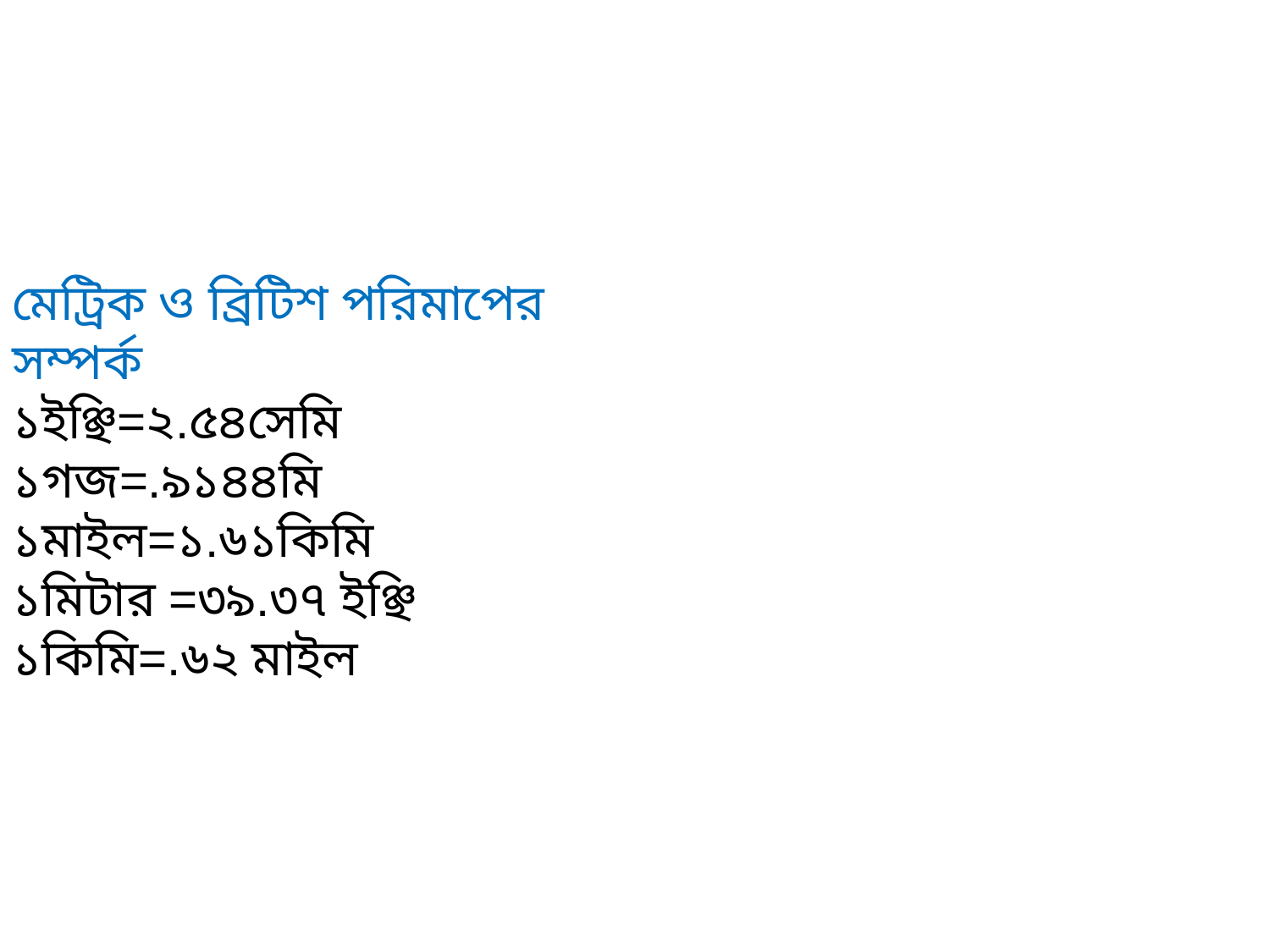

#
মেট্রিক ও ব্রিটিশ পরিমাপের সম্পর্ক
১ইঞ্ছি=২.৫৪সেমি
১গজ=.৯১৪৪মি
১মাইল=১.৬১কিমি
১মিটার =৩৯.৩৭ ইঞ্ছি
১কিমি=.৬২ মাইল